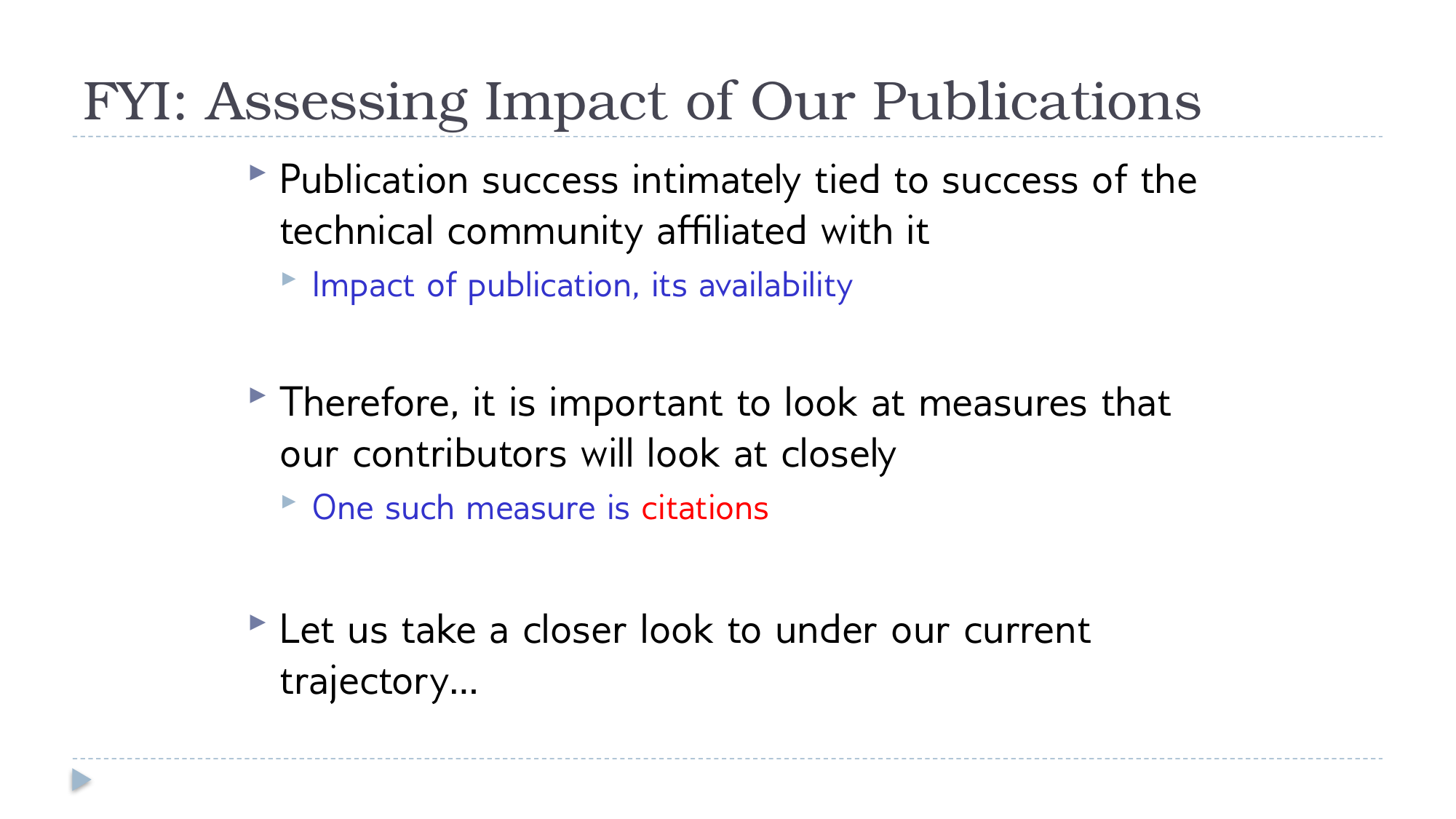

# FYI: Assessing Impact of Our Publications
Publication success intimately tied to success of the technical community affiliated with it
Impact of publication, its availability

Therefore, it is important to look at measures that our contributors will look at closely
One such measure is citations

Let us take a closer look to under our current trajectory…